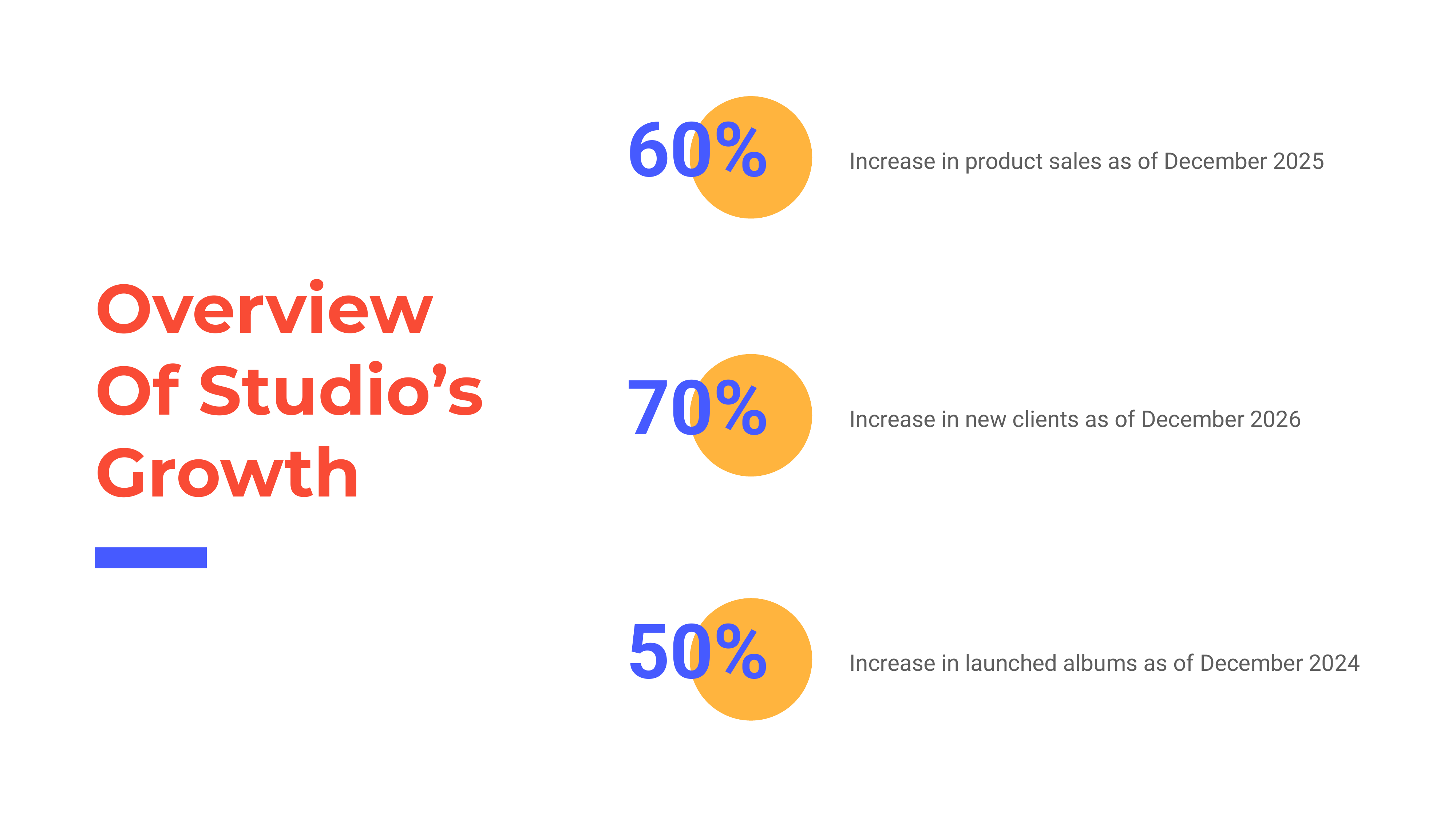

60%
Increase in product sales as of December 2025
Overview Of Studio’s Growth

70%
Increase in new clients as of December 2026

50%
Increase in launched albums as of December 2024